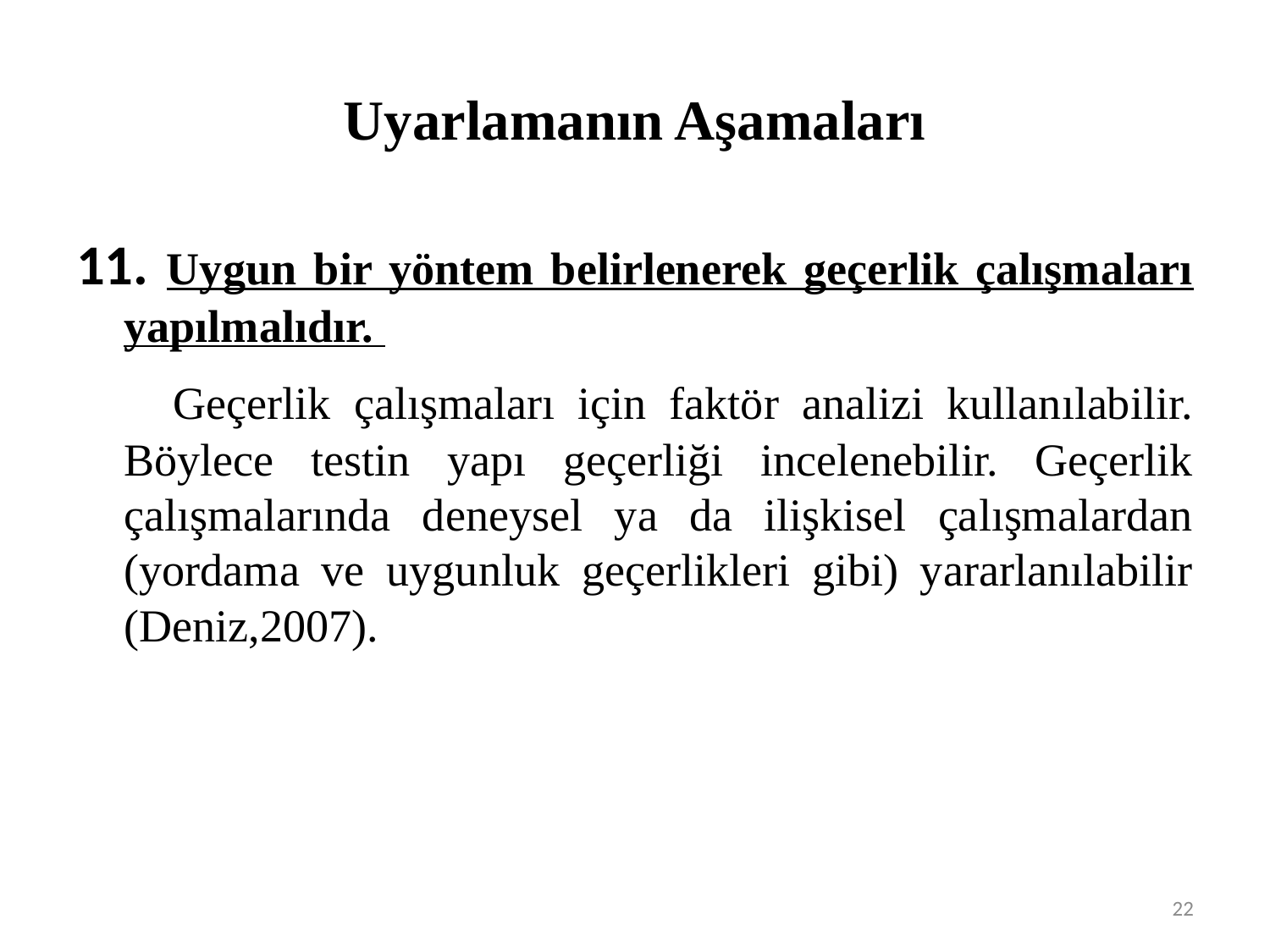

# Uyarlamanın Aşamaları
11. Uygun bir yöntem belirlenerek geçerlik çalışmaları yapılmalıdır.
    Geçerlik çalışmaları için faktör analizi kullanılabilir. Böylece testin yapı geçerliği incelenebilir. Geçerlik çalışmalarında deneysel ya da ilişkisel çalışmalardan (yordama ve uygunluk geçerlikleri gibi) yararlanılabilir (Deniz,2007).
22